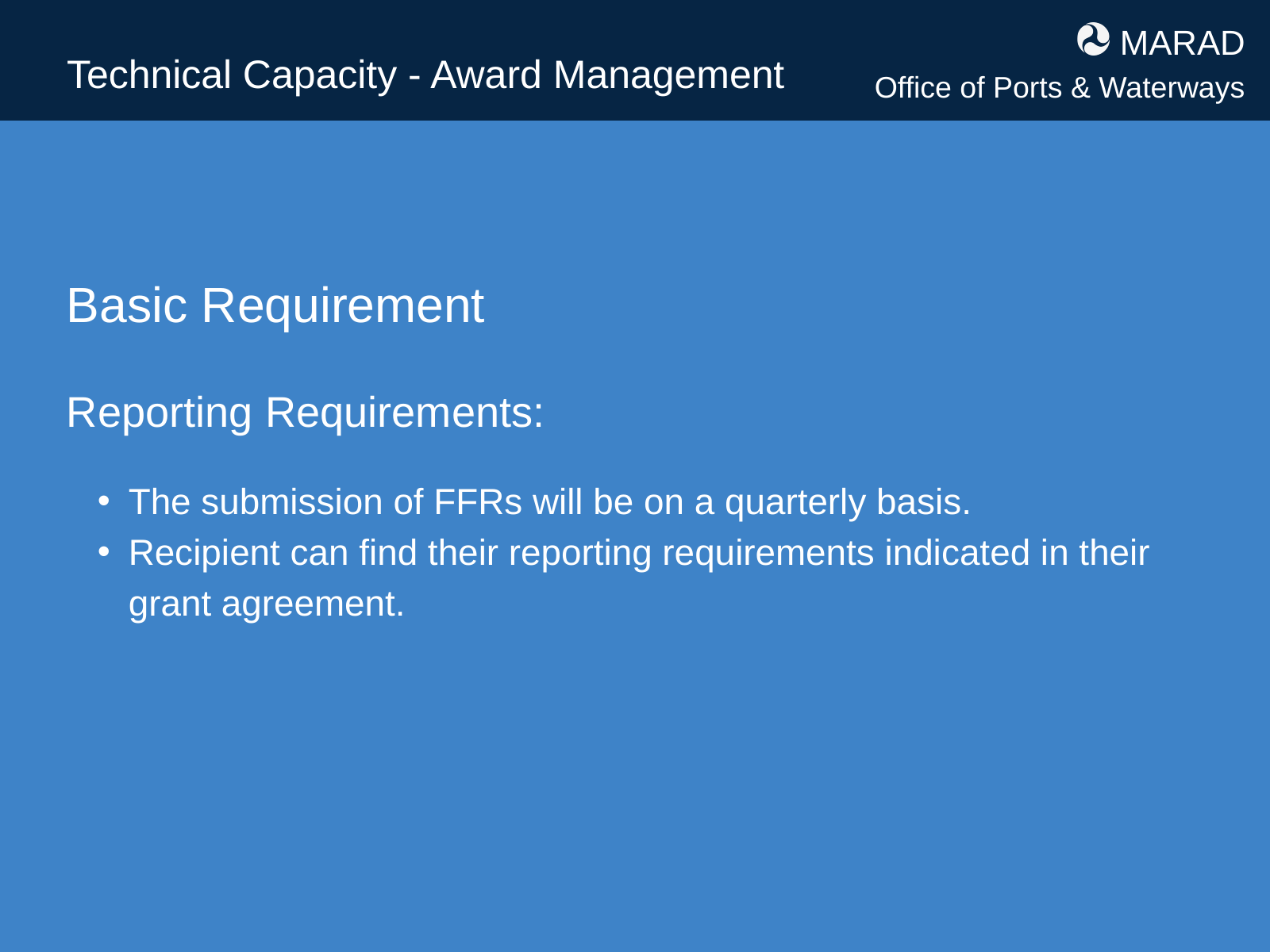

MARAD
Office of Ports & Waterways

Technical Capacity - Award Management
Basic Requirement

Reporting Requirements:

The submission of FFRs will be on a quarterly basis.
Recipient can find their reporting requirements indicated in their grant agreement.